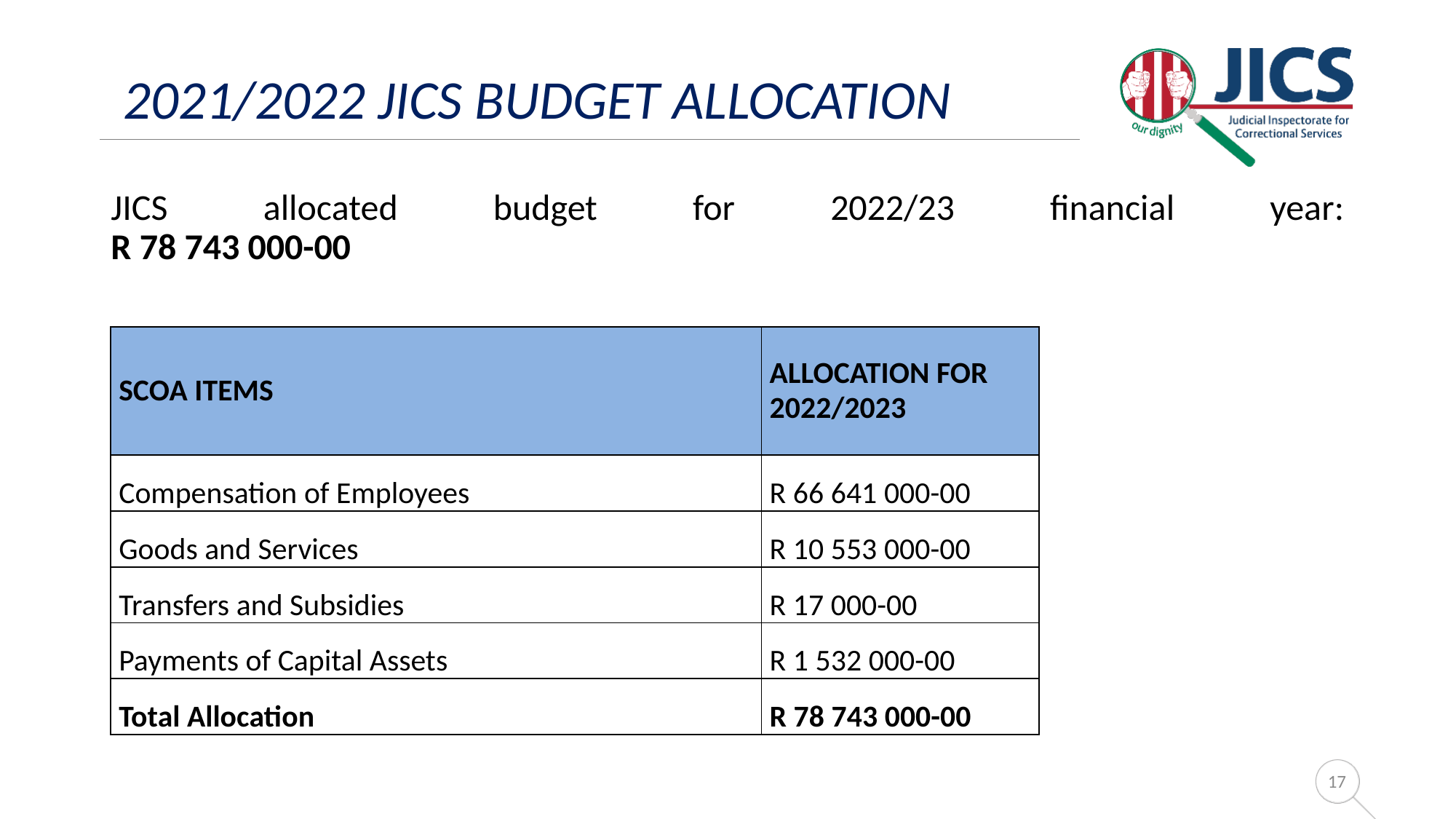

# 2021/2022 JICS Budget Allocation
JICS allocated budget for 2022/23 financial year:
R 78 743 000-00

| SCOA ITEMS | ALLOCATION FOR 2022/2023 |
| --- | --- |
| Compensation of Employees | R 66 641 000-00 |
| Goods and Services | R 10 553 000-00 |
| Transfers and Subsidies | R 17 000-00 |
| Payments of Capital Assets | R 1 532 000-00 |
| Total Allocation | R 78 743 000-00 |
17